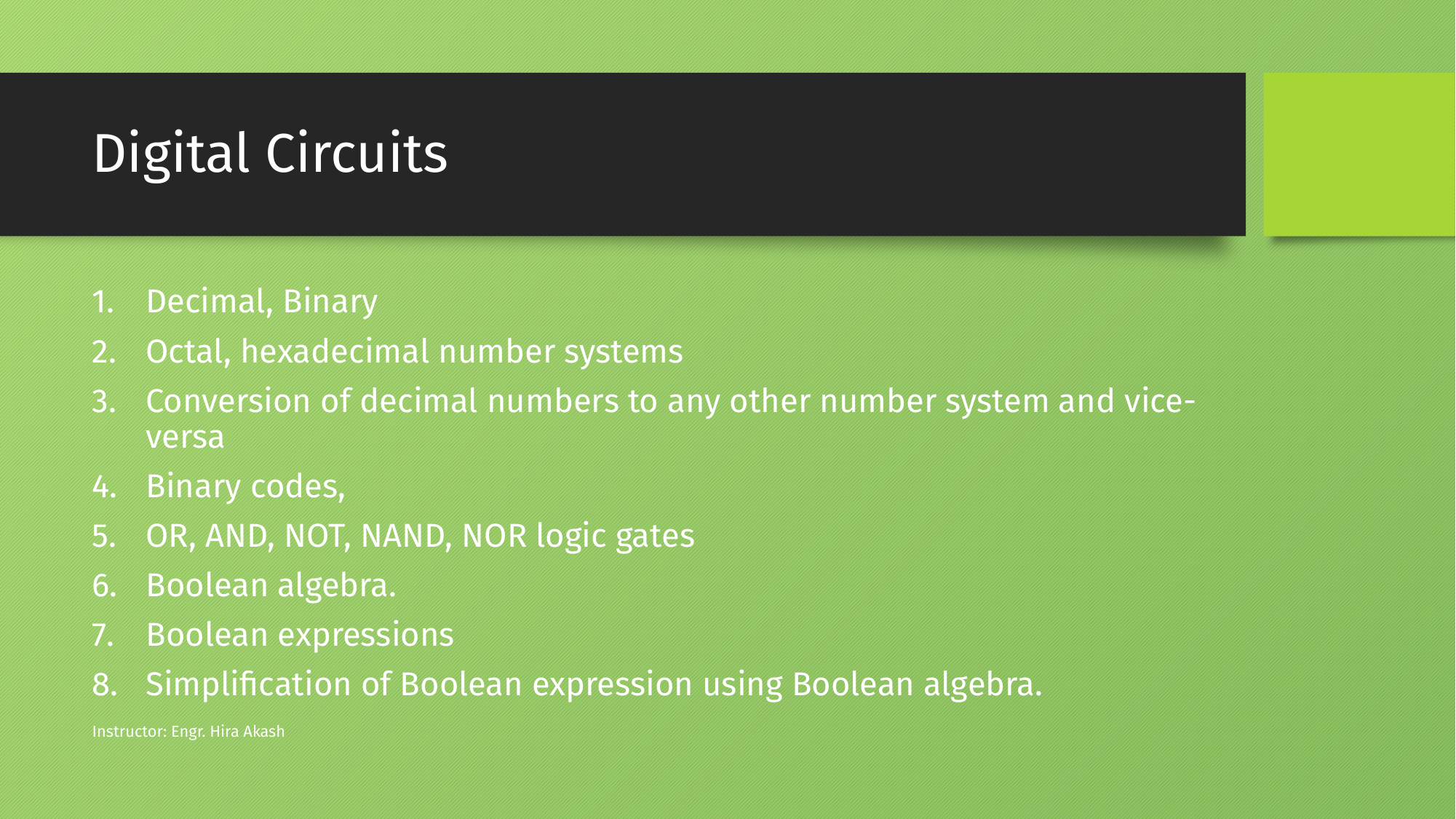

# Digital Circuits
Decimal, Binary
Octal, hexadecimal number systems
Conversion of decimal numbers to any other number system and vice-versa
Binary codes,
OR, AND, NOT, NAND, NOR logic gates
Boolean algebra.
Boolean expressions
Simplification of Boolean expression using Boolean algebra.
Instructor: Engr. Hira Akash